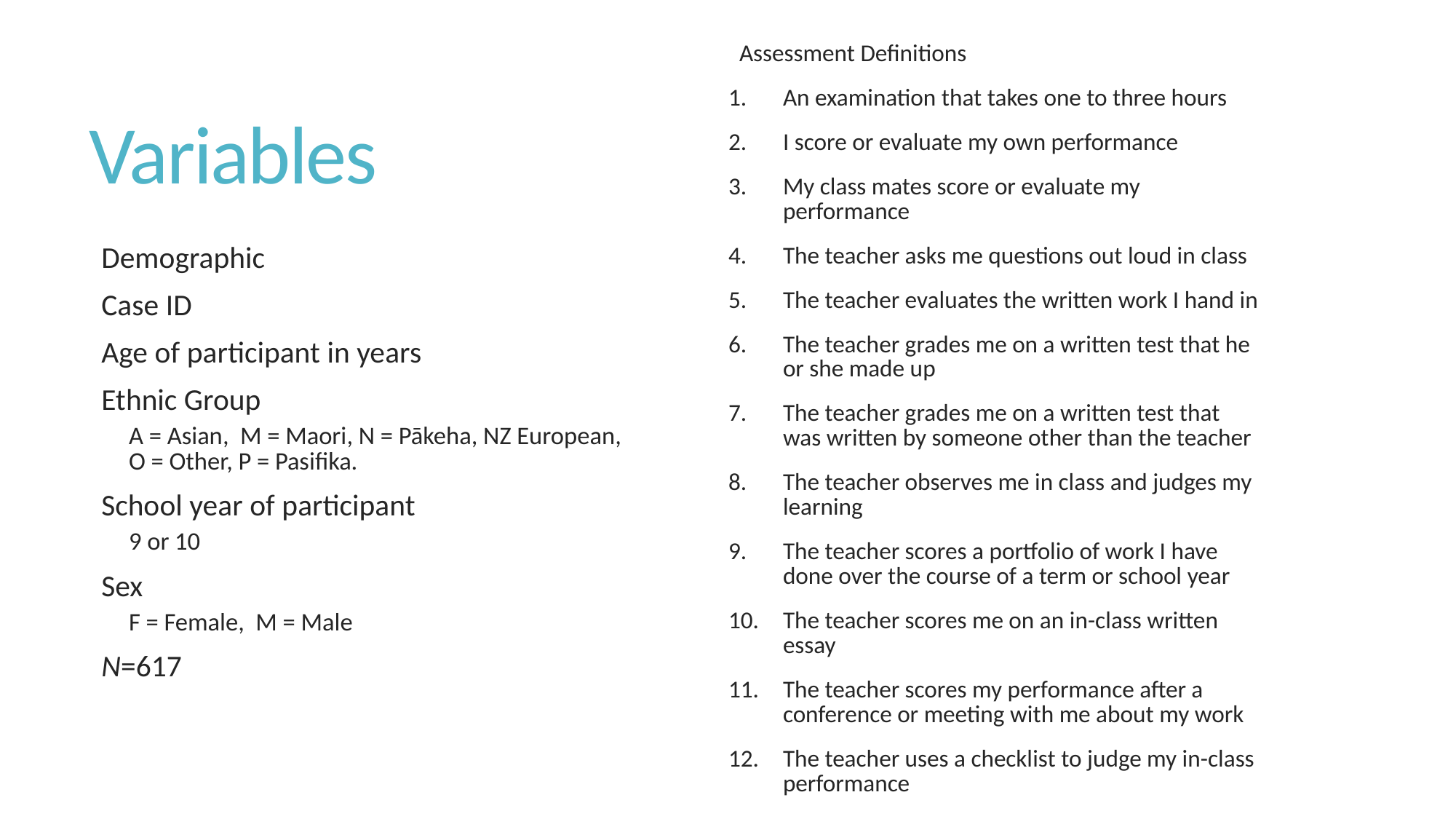

Assessment Definitions
An examination that takes one to three hours
I score or evaluate my own performance
My class mates score or evaluate my performance
The teacher asks me questions out loud in class
The teacher evaluates the written work I hand in
The teacher grades me on a written test that he or she made up
The teacher grades me on a written test that was written by someone other than the teacher
The teacher observes me in class and judges my learning
The teacher scores a portfolio of work I have done over the course of a term or school year
The teacher scores me on an in-class written essay
The teacher scores my performance after a conference or meeting with me about my work
The teacher uses a checklist to judge my in-class performance
# Variables
Demographic
Case ID
Age of participant in years
Ethnic Group
A = Asian,  M = Maori, N = Pākeha, NZ European, O = Other, P = Pasifika.
School year of participant
9 or 10
Sex
F = Female,  M = Male
N=617